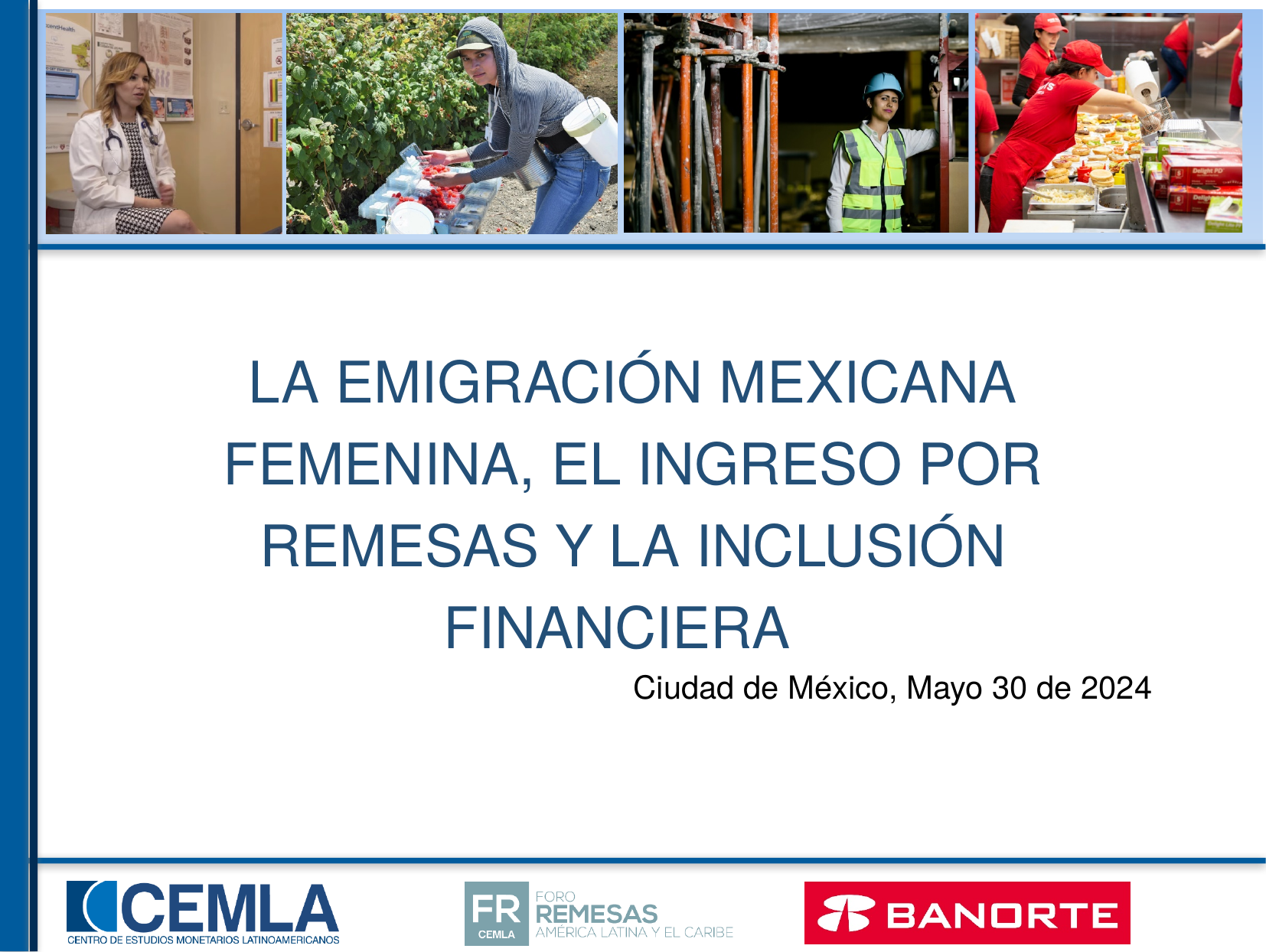

LA EMIGRACIÓN MEXICANA FEMENINA, EL INGRESO POR REMESAS Y LA INCLUSIÓN FINANCIERA
Ciudad de México, Mayo 30 de 2024